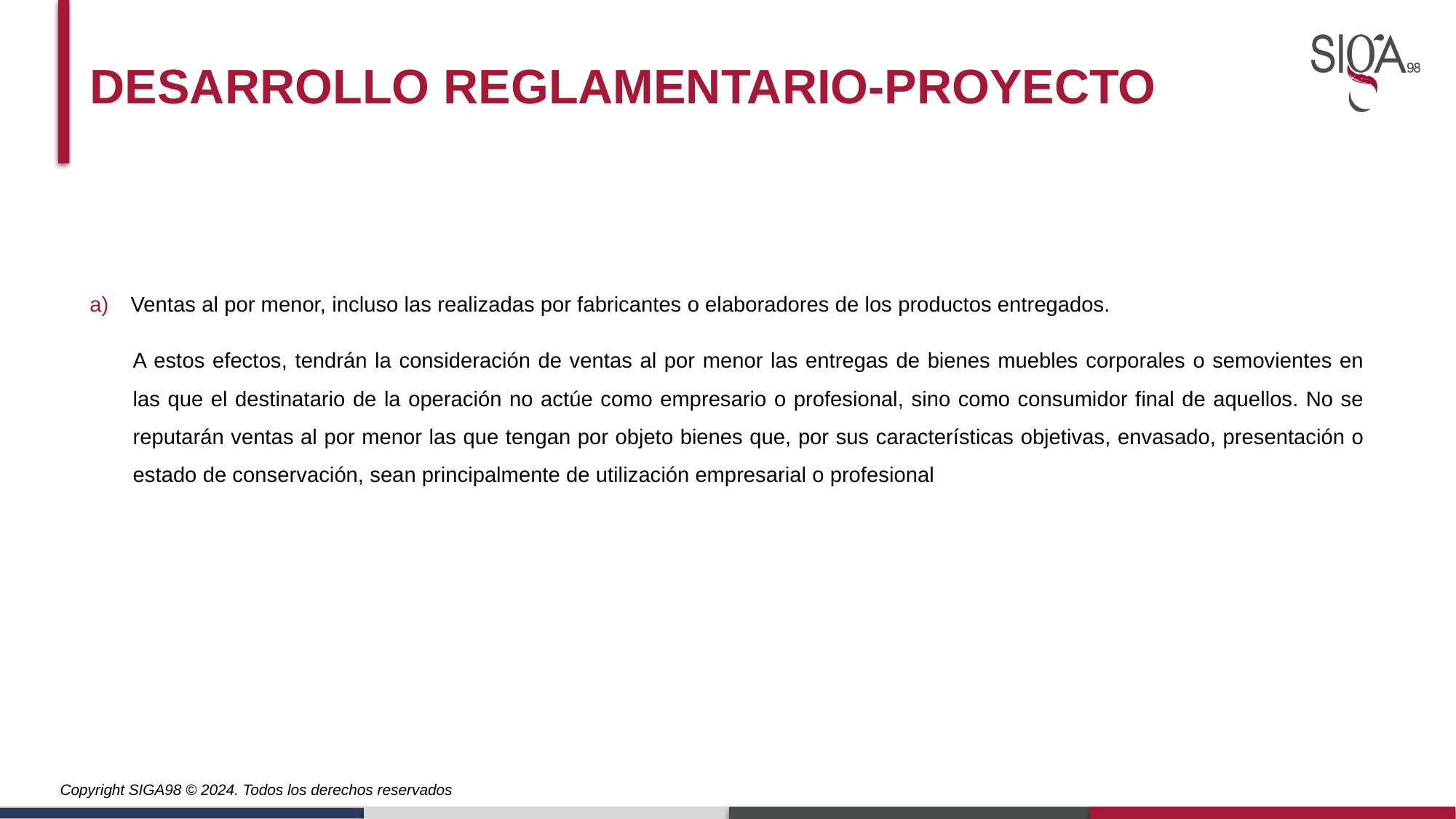

DESARROLLO REGLAMENTARIO-PROYECTO
Ventas al por menor, incluso las realizadas por fabricantes o elaboradores de los productos entregados.
A estos efectos, tendrán la consideración de ventas al por menor las entregas de bienes muebles corporales o semovientes en las que el destinatario de la operación no actúe como empresario o profesional, sino como consumidor final de aquellos. No se reputarán ventas al por menor las que tengan por objeto bienes que, por sus características objetivas, envasado, presentación o estado de conservación, sean principalmente de utilización empresarial o profesional